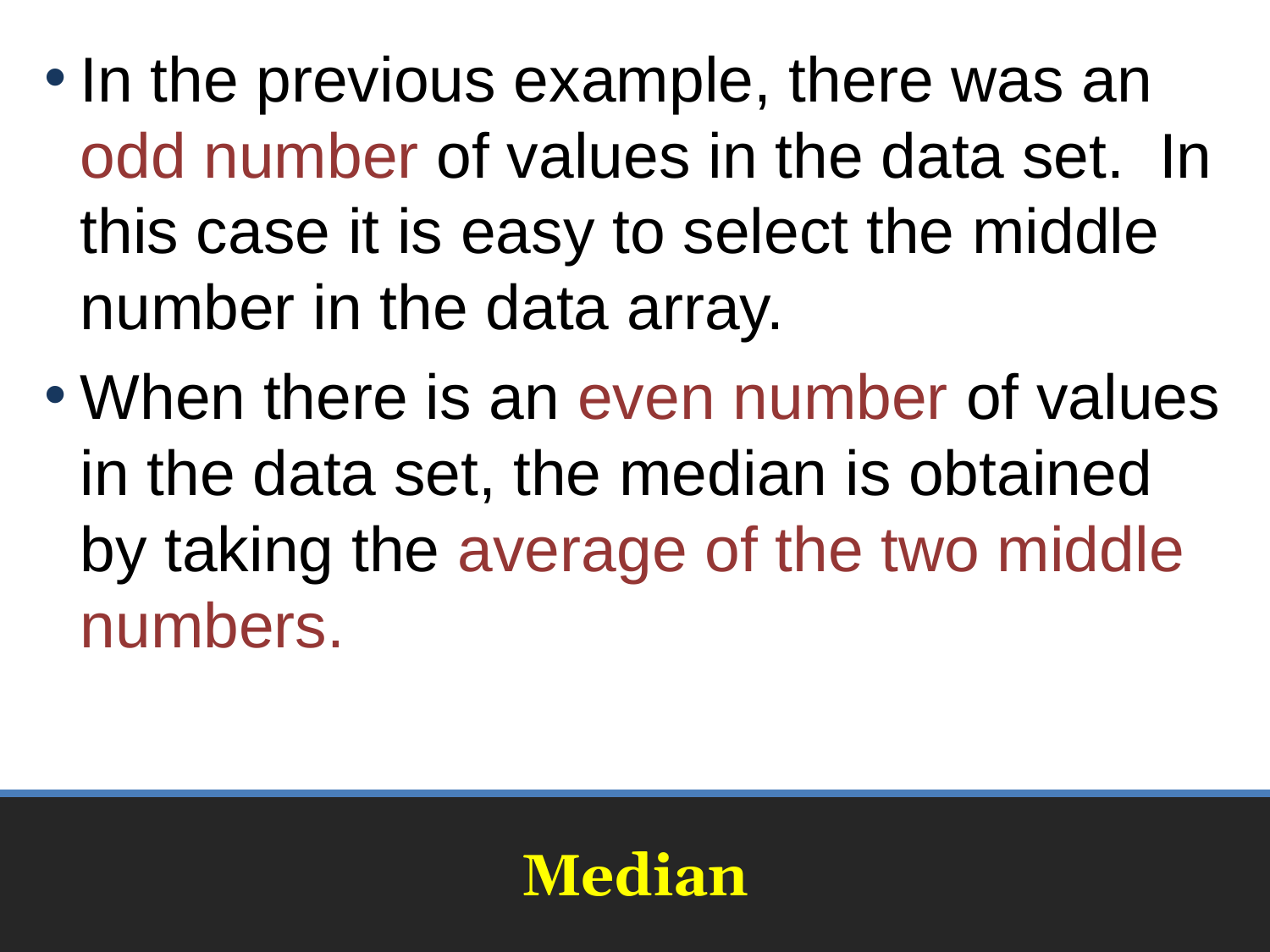

In the previous example, there was an odd number of values in the data set.  In this case it is easy to select the middle number in the data array.
When there is an even number of values in the data set, the median is obtained by taking the average of the two middle numbers.

# Median